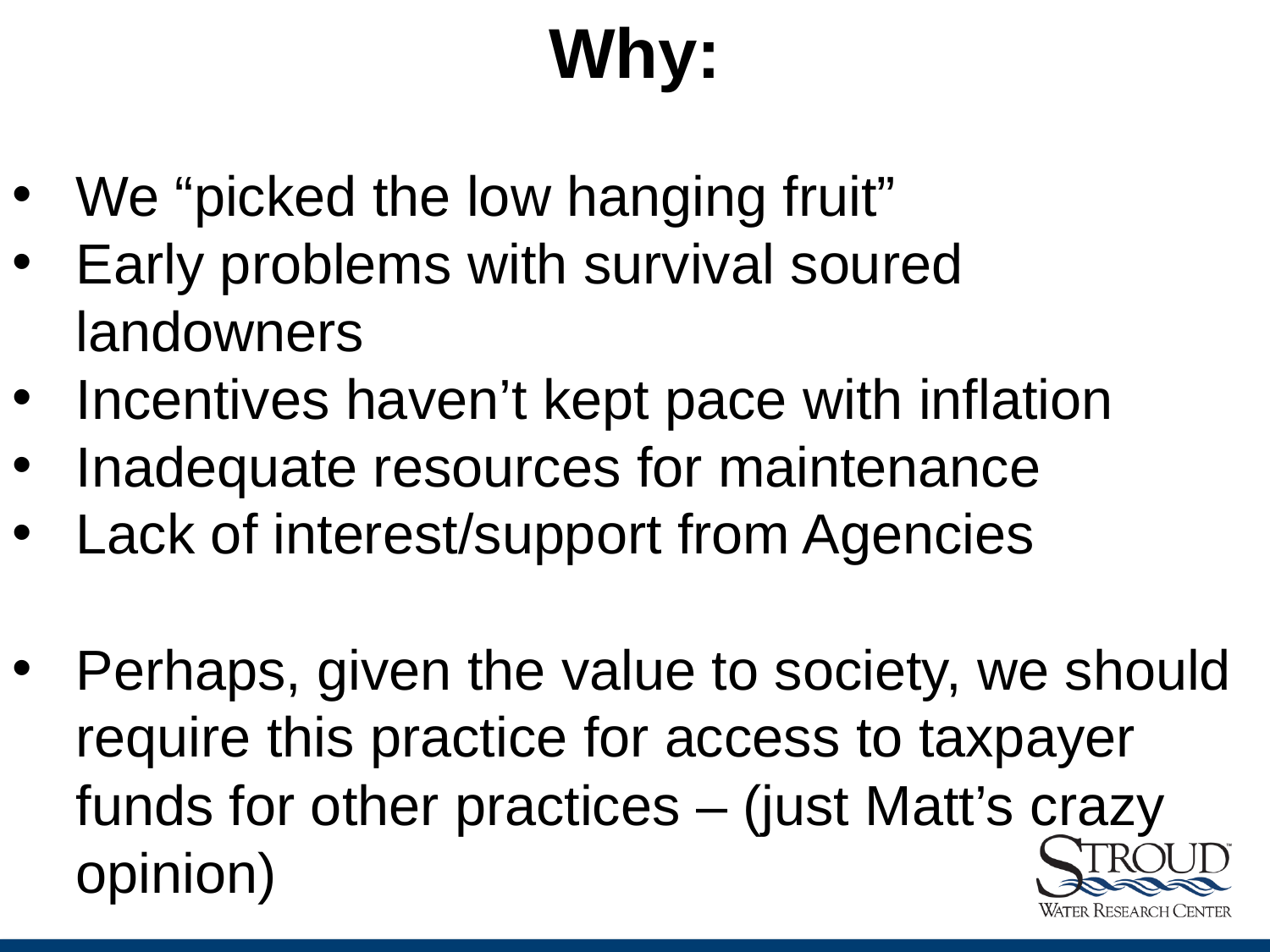

Why:

We “picked the low hanging fruit”
Early problems with survival soured landowners
Incentives haven’t kept pace with inflation
Inadequate resources for maintenance
Lack of interest/support from Agencies

Perhaps, given the value to society, we should require this practice for access to taxpayer funds for other practices – (just Matt’s crazy opinion)